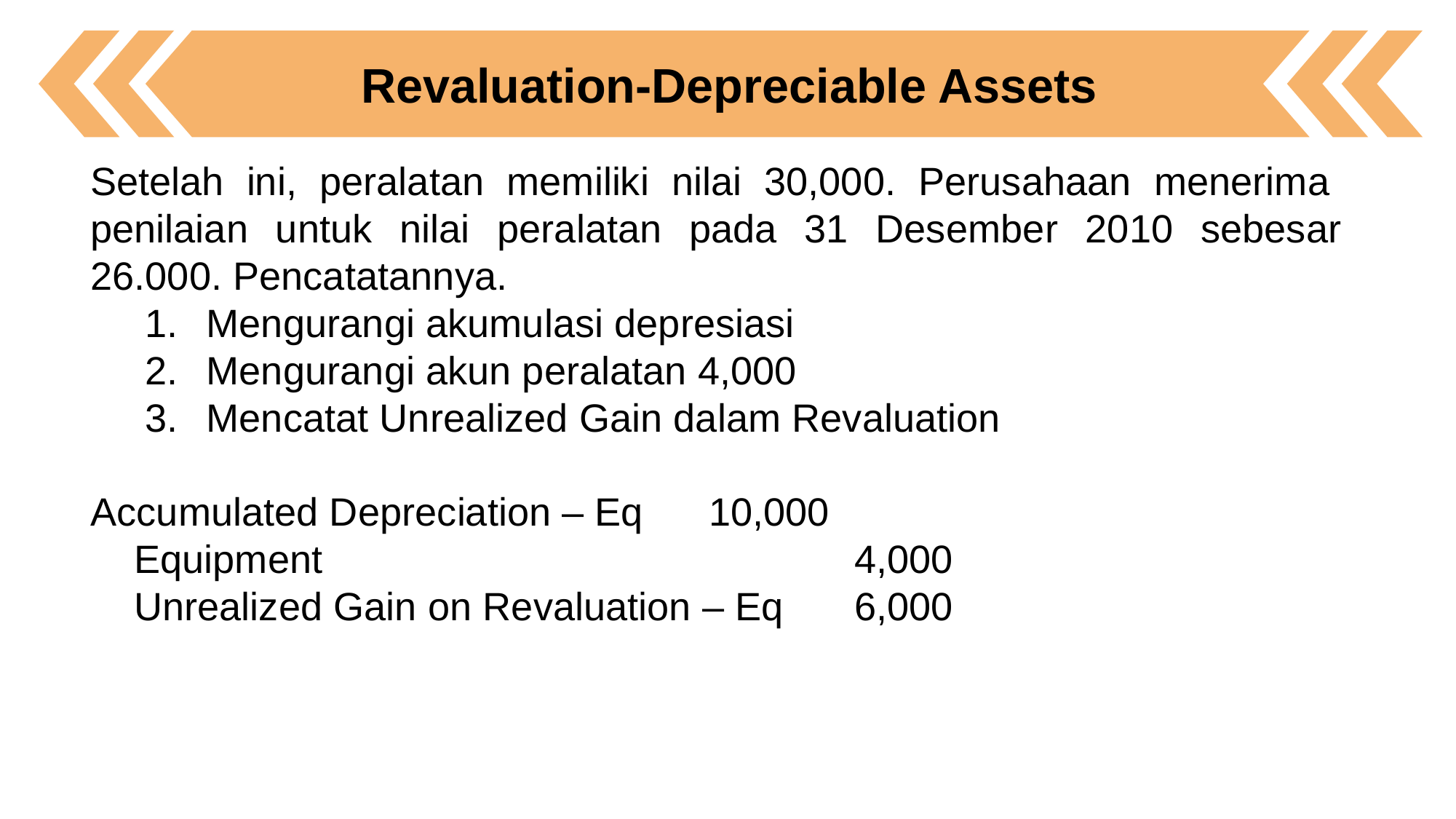

Revaluation-Depreciable Assets
Setelah  ini,  peralatan  memiliki  nilai  30,000.  Perusahaan  menerima  penilaian untuk nilai peralatan pada 31 Desember 2010 sebesar 26.000. Pencatatannya.
Mengurangi akumulasi depresiasi
Mengurangi akun peralatan 4,000
Mencatat Unrealized Gain dalam Revaluation

Accumulated Depreciation – Eq      10,000
    Equipment            				4,000
    Unrealized Gain on Revaluation – Eq    	6,000